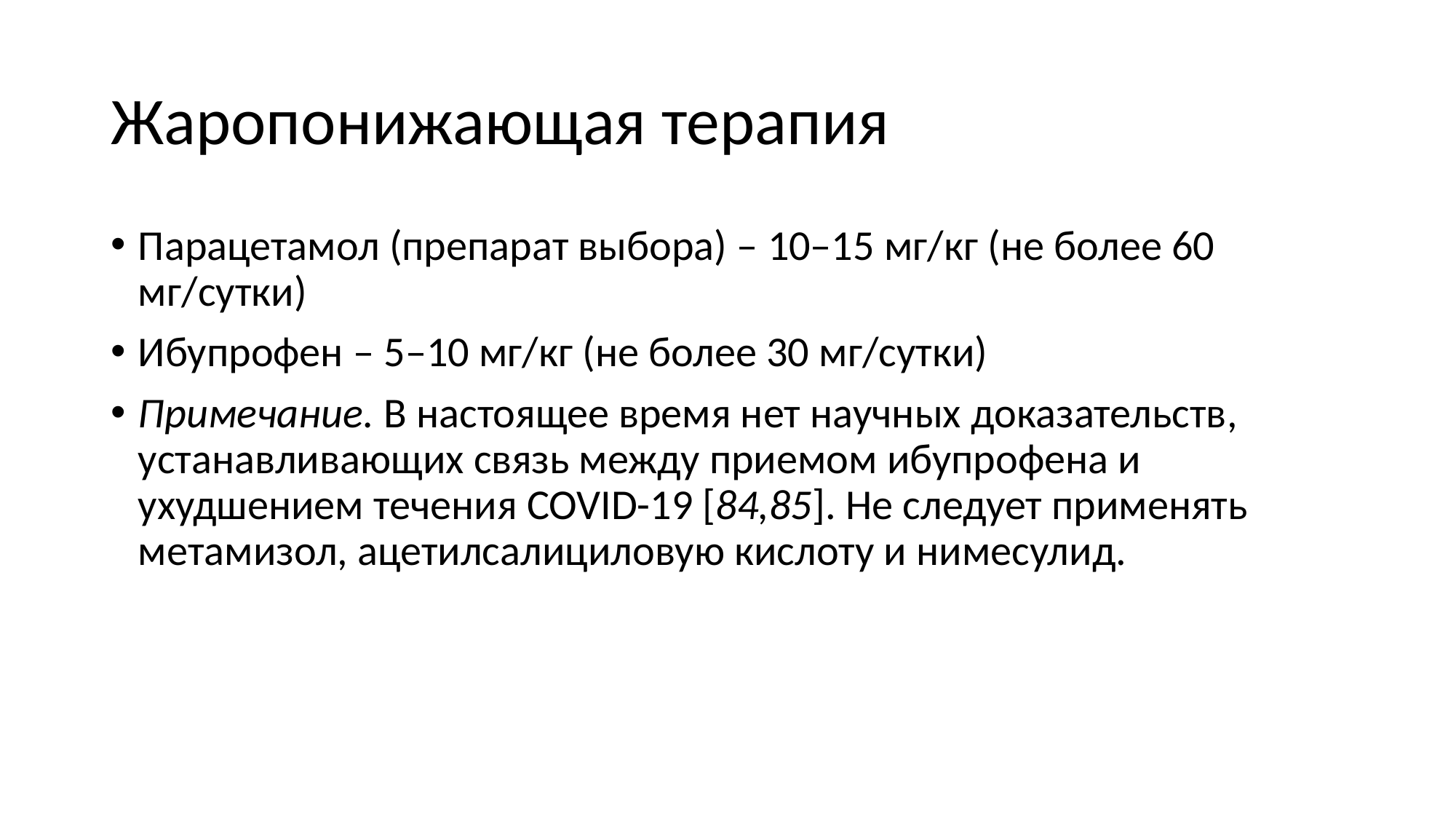

# Жаропонижающая терапия
Парацетамол (препарат выбора) – 10–15 мг/кг (не более 60 мг/сутки)
Ибупрофен – 5–10 мг/кг (не более 30 мг/сутки)
Примечание. В настоящее время нет научных доказательств, устанавливающих связь между приемом ибупрофена и ухудшением течения COVID-19 [84,85]. Не следует применять метамизол, ацетилсалициловую кислоту и нимесулид.